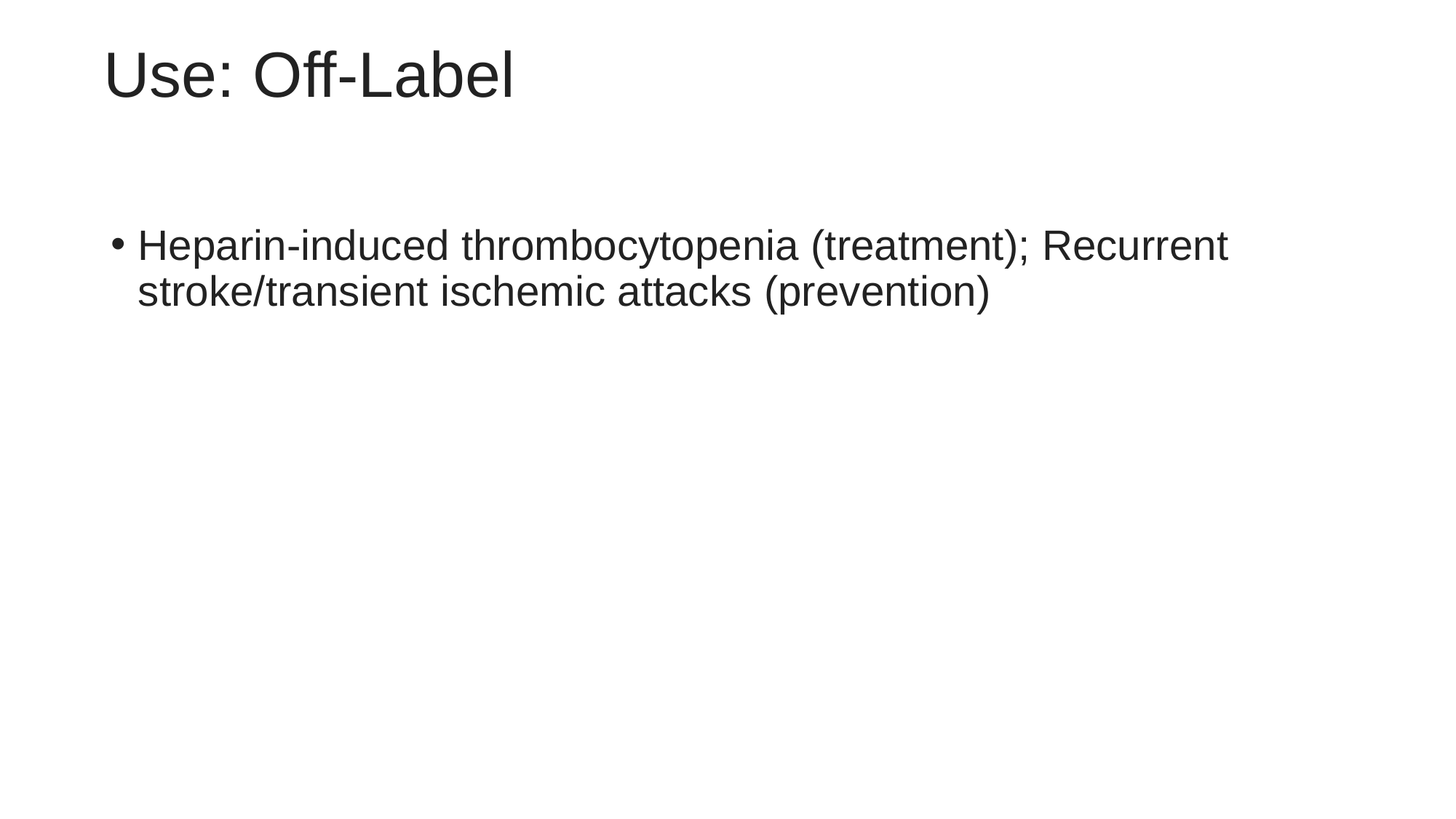

# Use: Off-Label
Heparin-induced thrombocytopenia (treatment); Recurrent stroke/transient ischemic attacks (prevention)